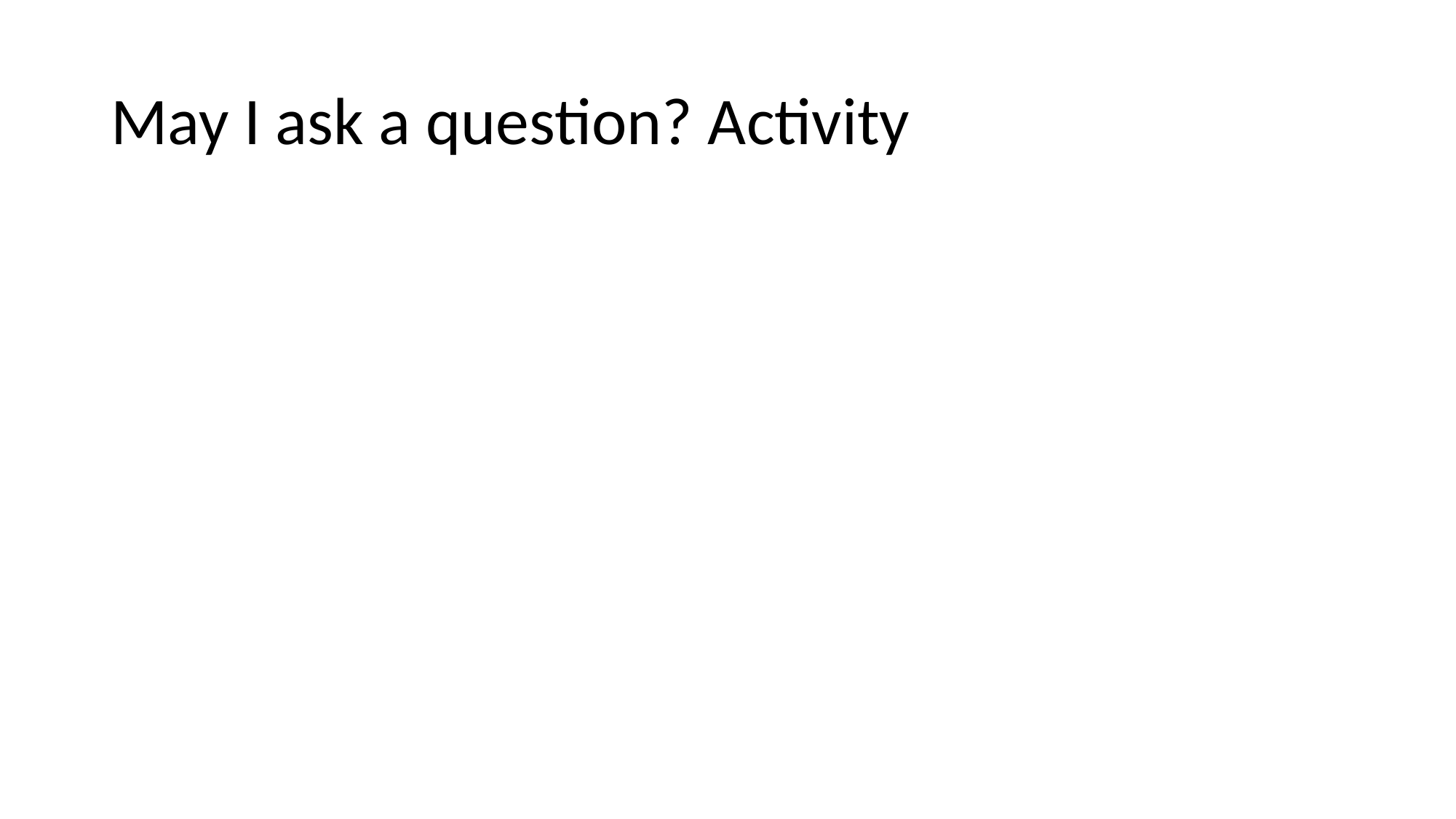

# May I ask a question? Activity